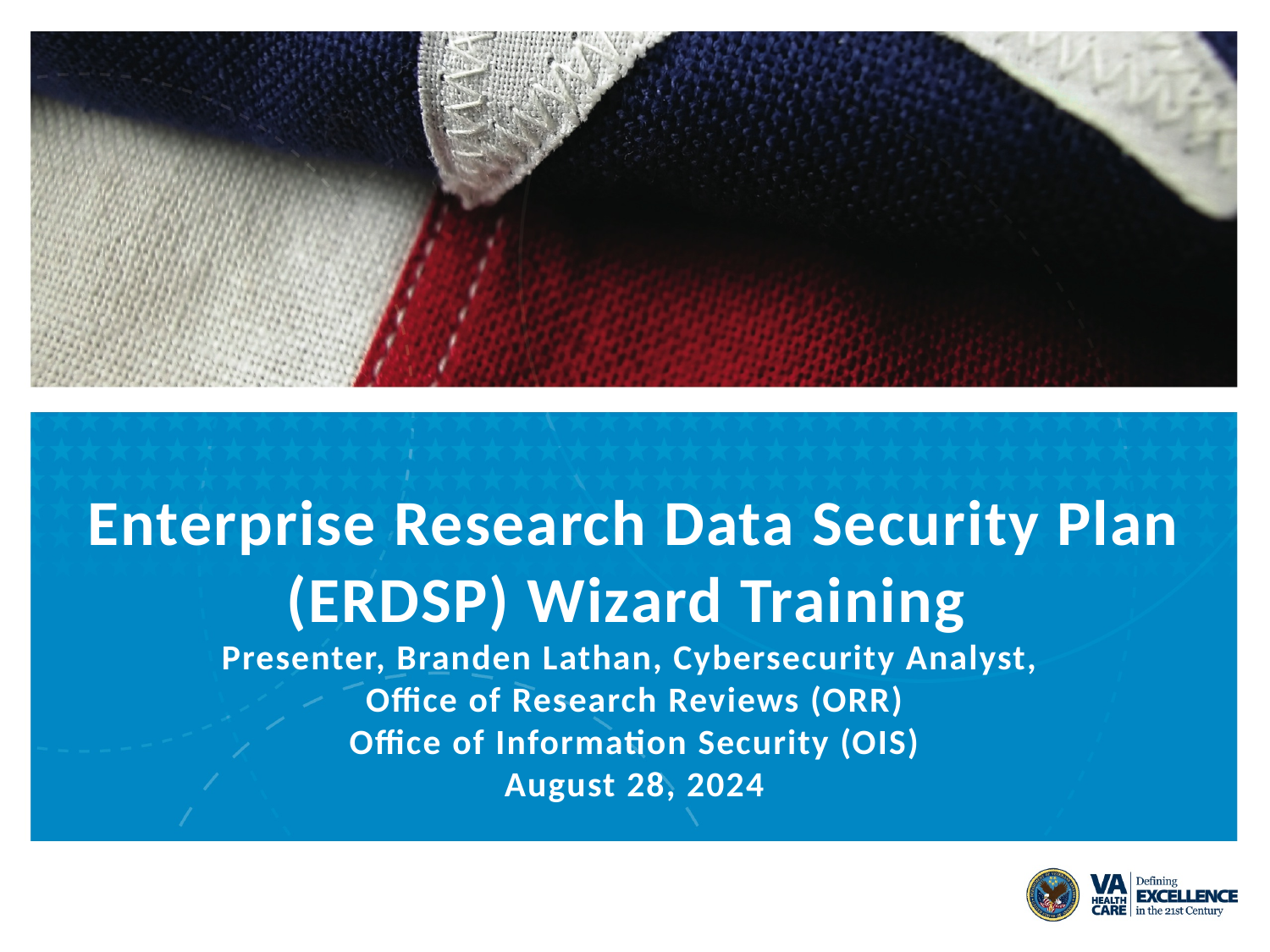

# Enterprise Research Data Security Plan (ERDSP) Wizard Training Presenter, Branden Lathan, Cybersecurity Analyst, Office of Research Reviews (ORR) Office of Information Security (OIS) August 28, 2024